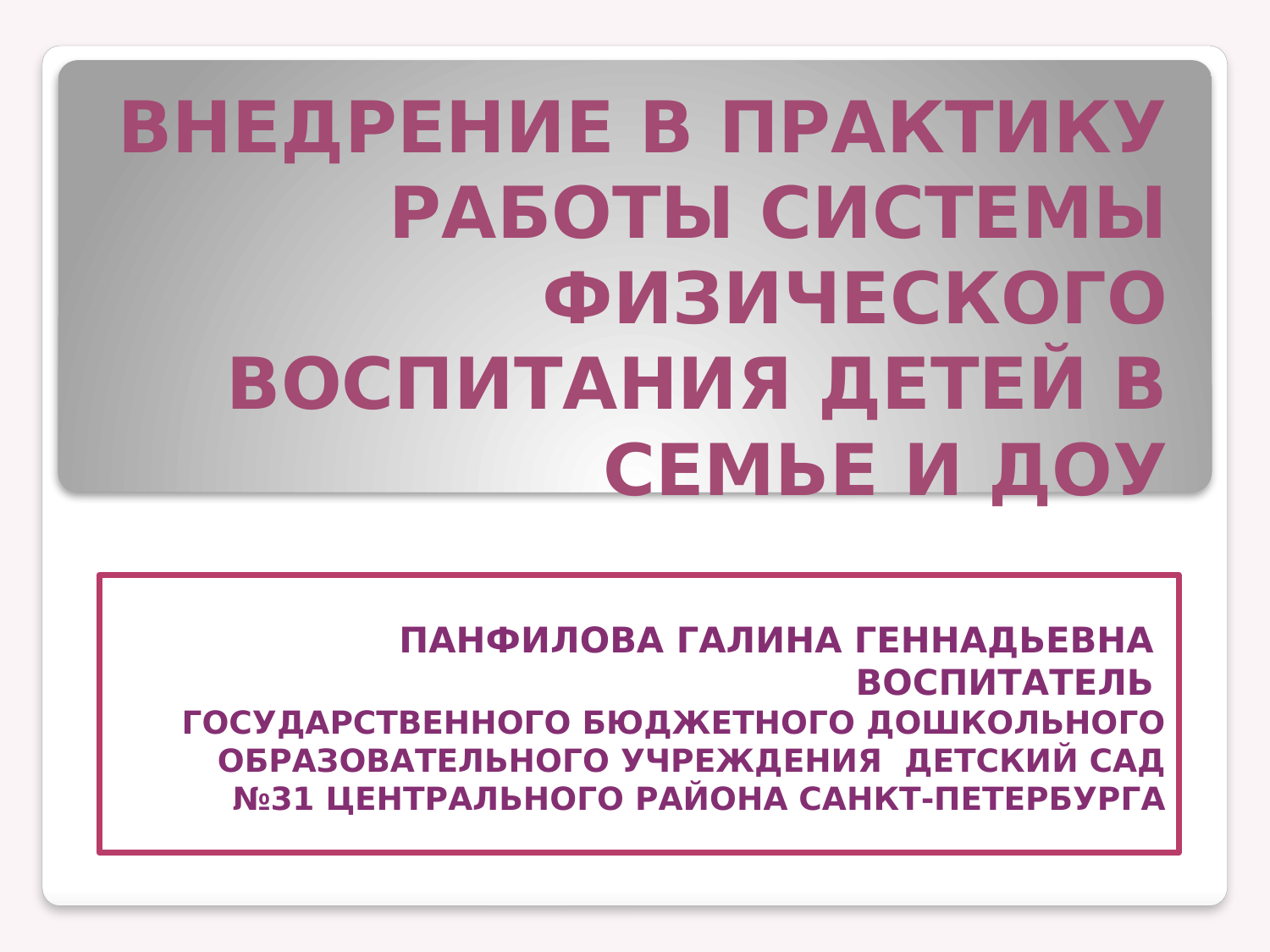

# внедрение в практику работы системы физического воспитания детей в семье и ДОУ

ПАНФИЛОВА ГАЛИНА ГЕННАДЬЕВНА  ВОСПИТАТЕЛЬ
ГОСУДАРСТВЕННОГО БЮДЖЕТНОГО ДОШКОЛЬНОГО ОБРАЗОВАТЕЛЬНОГО УЧРЕЖДЕНИЯ  ДЕТСКИЙ САД №31 ЦЕНТРАЛЬНОГО РАЙОНА САНКТ-ПЕТЕРБУРГА